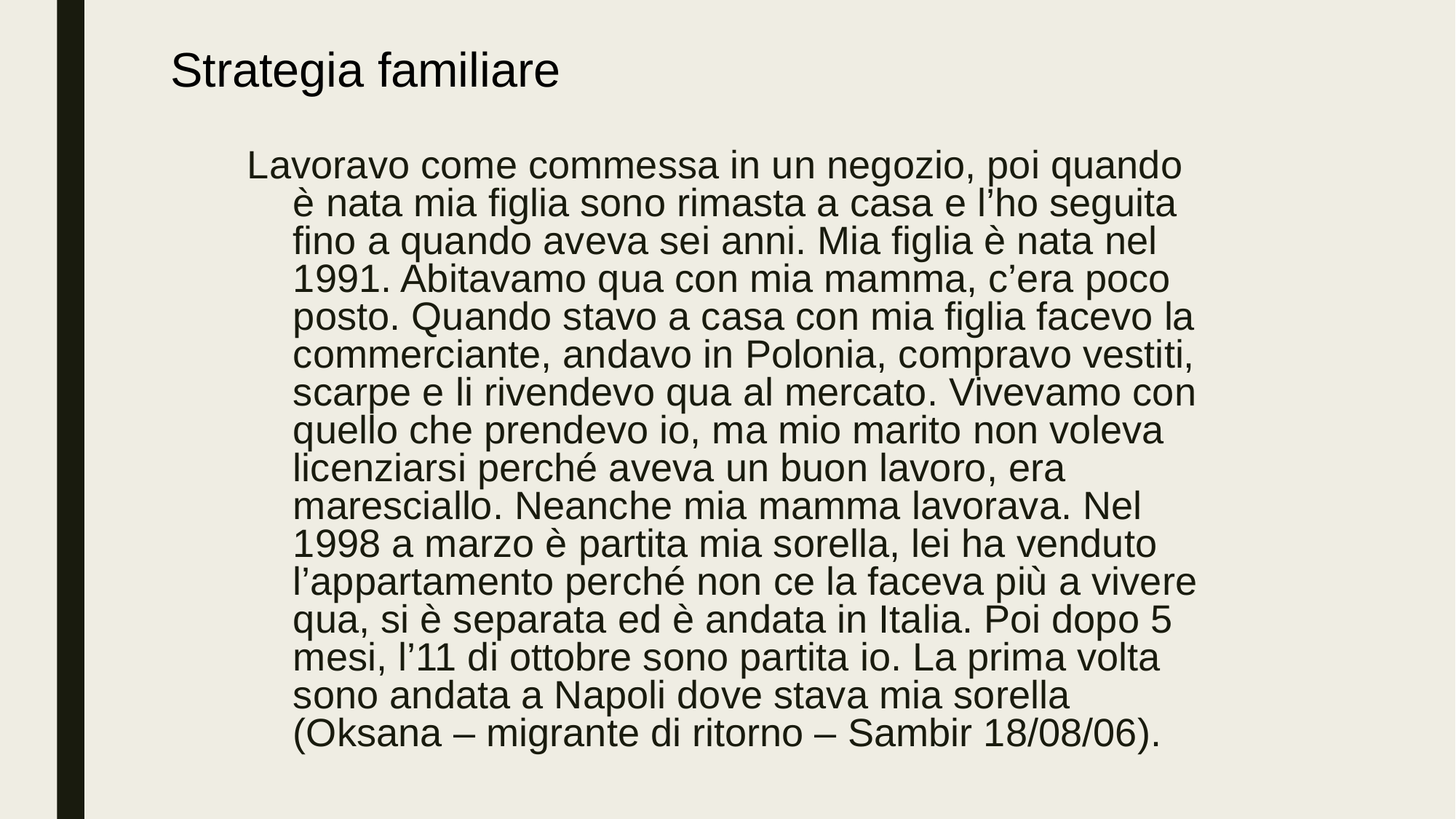

Strategia familiare
Lavoravo come commessa in un negozio, poi quando è nata mia figlia sono rimasta a casa e l’ho seguita fino a quando aveva sei anni. Mia figlia è nata nel 1991. Abitavamo qua con mia mamma, c’era poco posto. Quando stavo a casa con mia figlia facevo la commerciante, andavo in Polonia, compravo vestiti, scarpe e li rivendevo qua al mercato. Vivevamo con quello che prendevo io, ma mio marito non voleva licenziarsi perché aveva un buon lavoro, era maresciallo. Neanche mia mamma lavorava. Nel 1998 a marzo è partita mia sorella, lei ha venduto l’appartamento perché non ce la faceva più a vivere qua, si è separata ed è andata in Italia. Poi dopo 5 mesi, l’11 di ottobre sono partita io. La prima volta sono andata a Napoli dove stava mia sorella (Oksana – migrante di ritorno – Sambir 18/08/06).